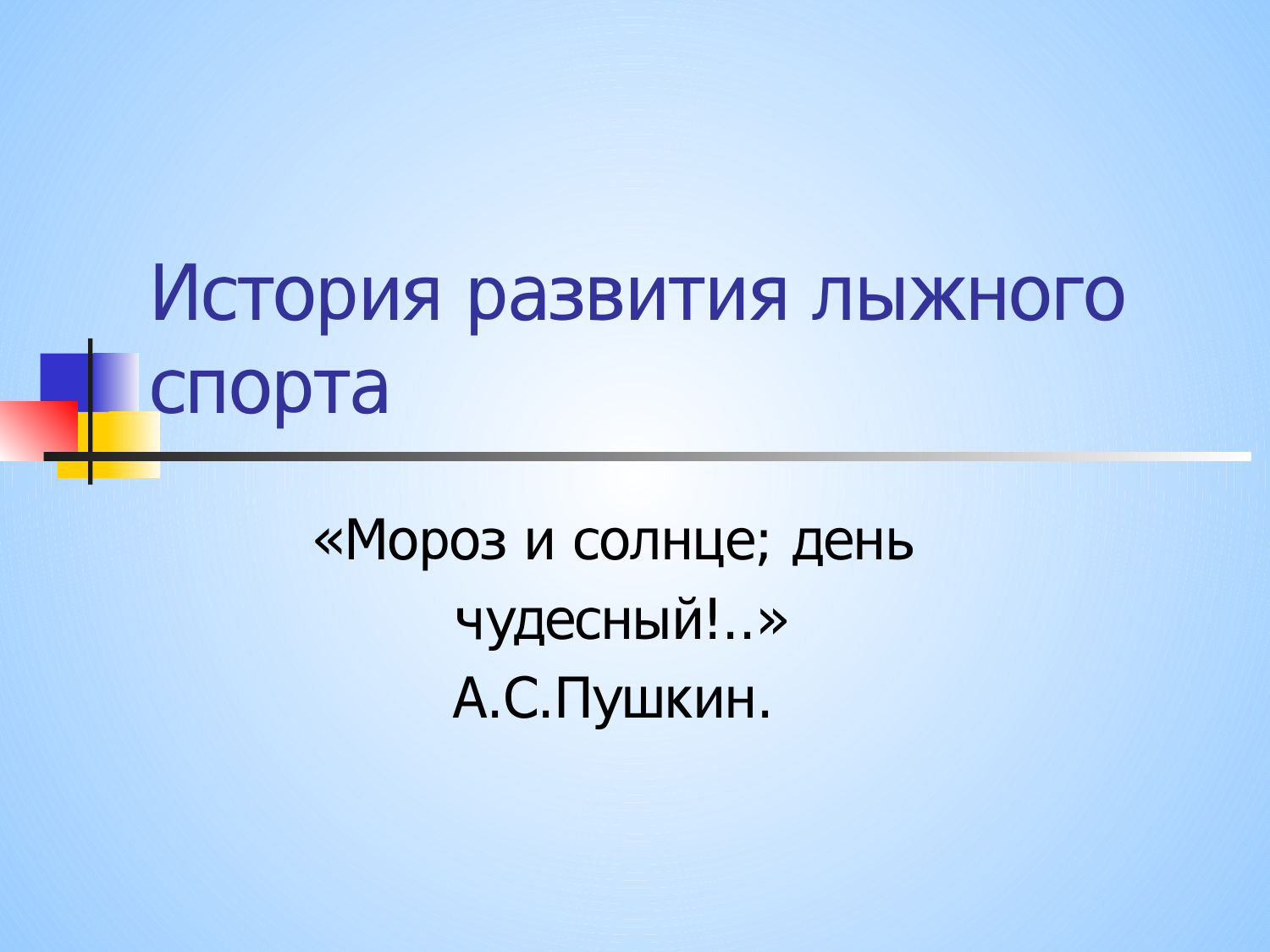

# История развития лыжного спорта
«Мороз и солнце; день
 чудесный!..»
А.С.Пушкин.